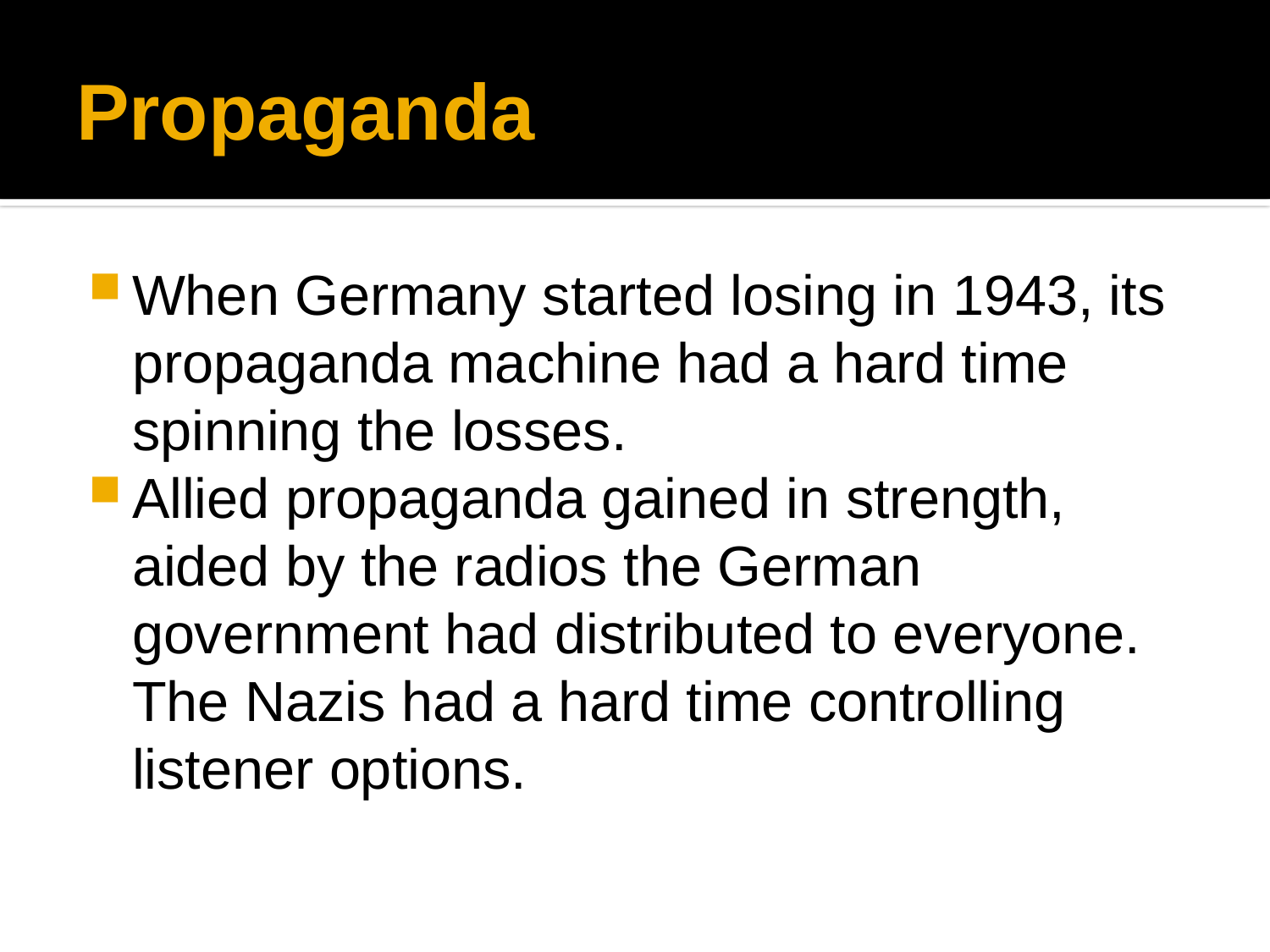

# Propaganda
When Germany started losing in 1943, its propaganda machine had a hard time spinning the losses.
Allied propaganda gained in strength, aided by the radios the German government had distributed to everyone. The Nazis had a hard time controlling listener options.